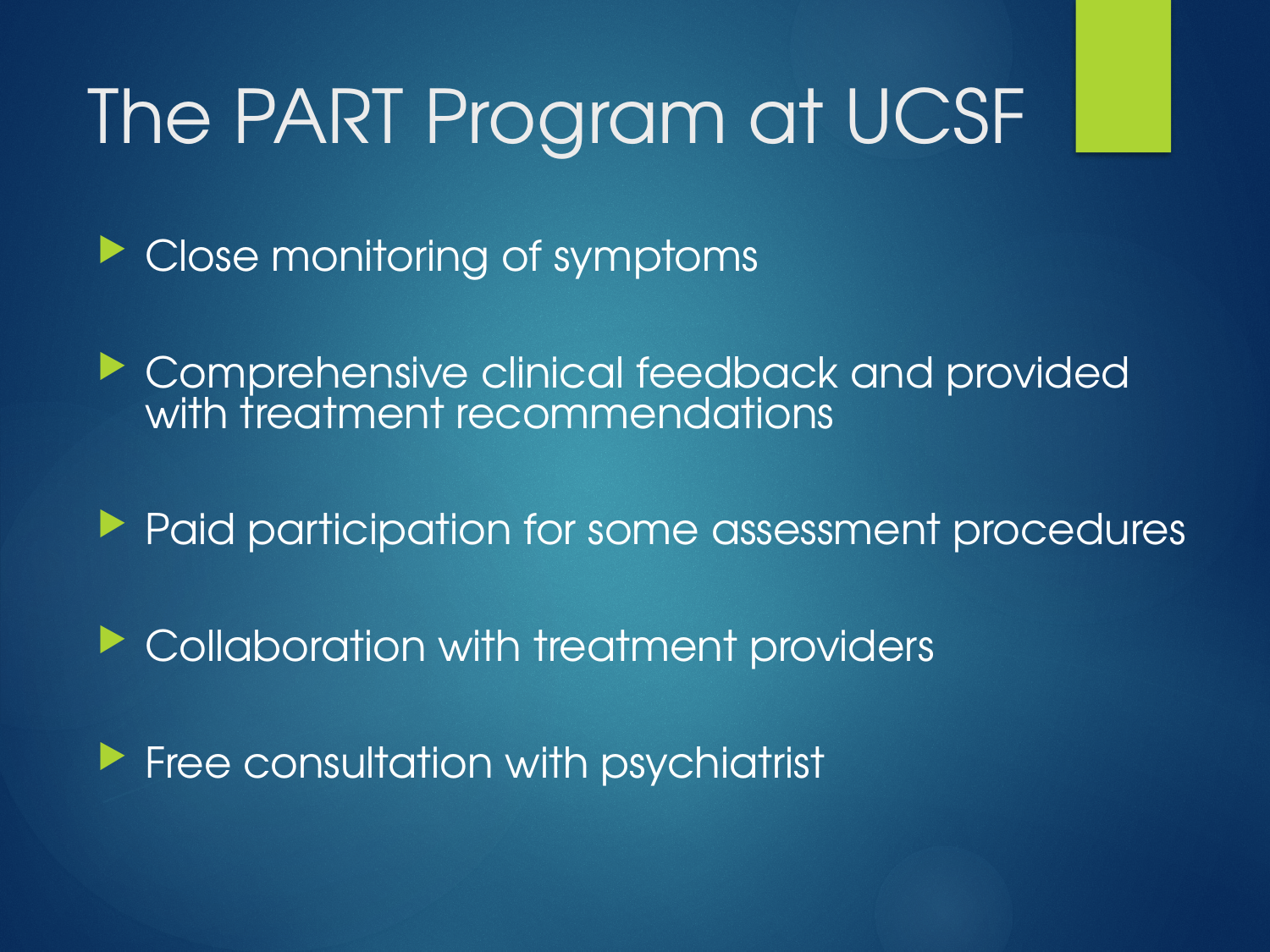

# The PART Program at UCSF
Close monitoring of symptoms

Comprehensive clinical feedback and provided with treatment recommendations

Paid participation for some assessment procedures

Collaboration with treatment providers

Free consultation with psychiatrist